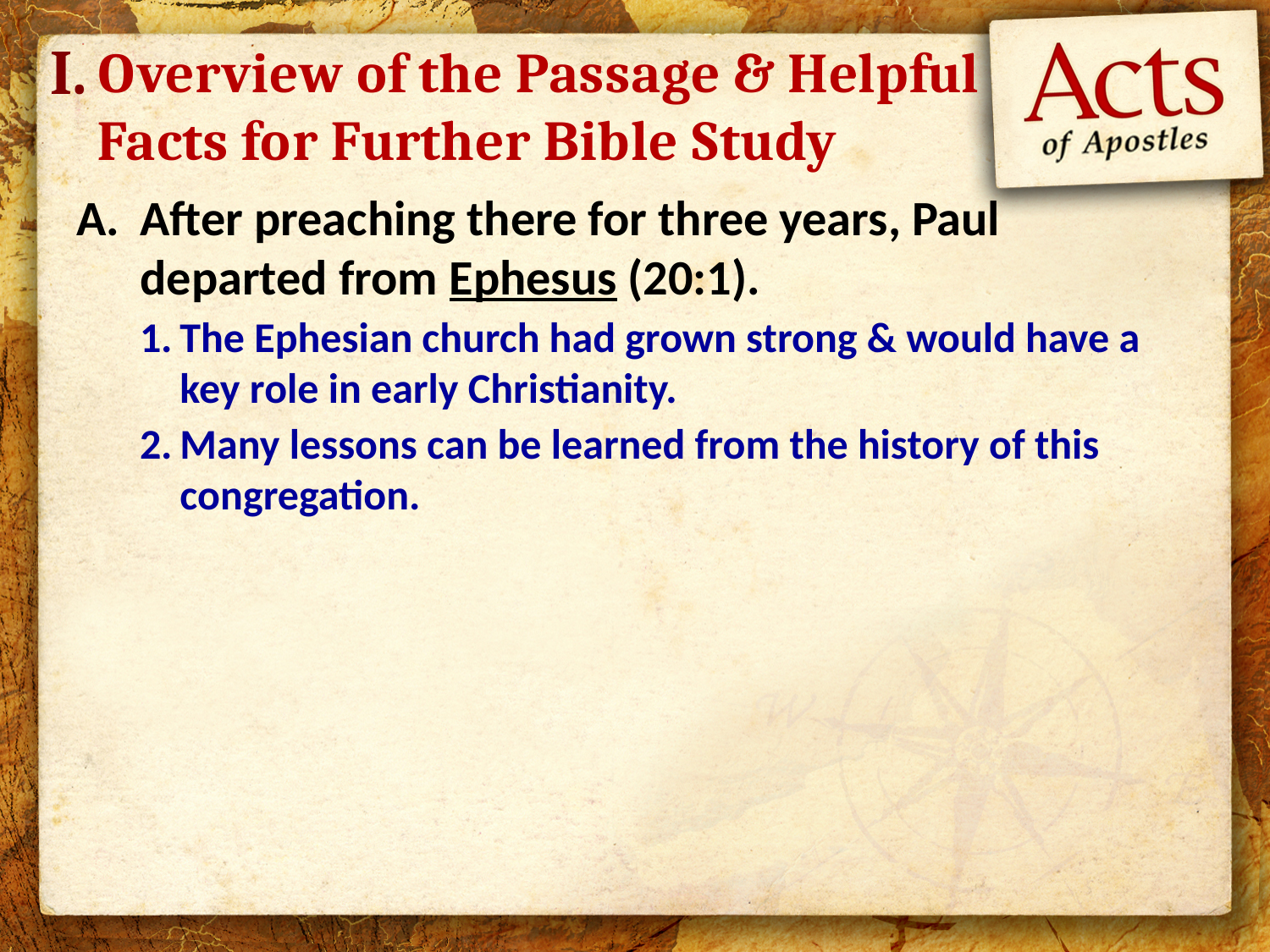

I.
# Overview of the Passage & Helpful Facts for Further Bible Study
After preaching there for three years, Paul departed from Ephesus (20:1).
The Ephesian church had grown strong & would have a key role in early Christianity.
Many lessons can be learned from the history of this congregation.